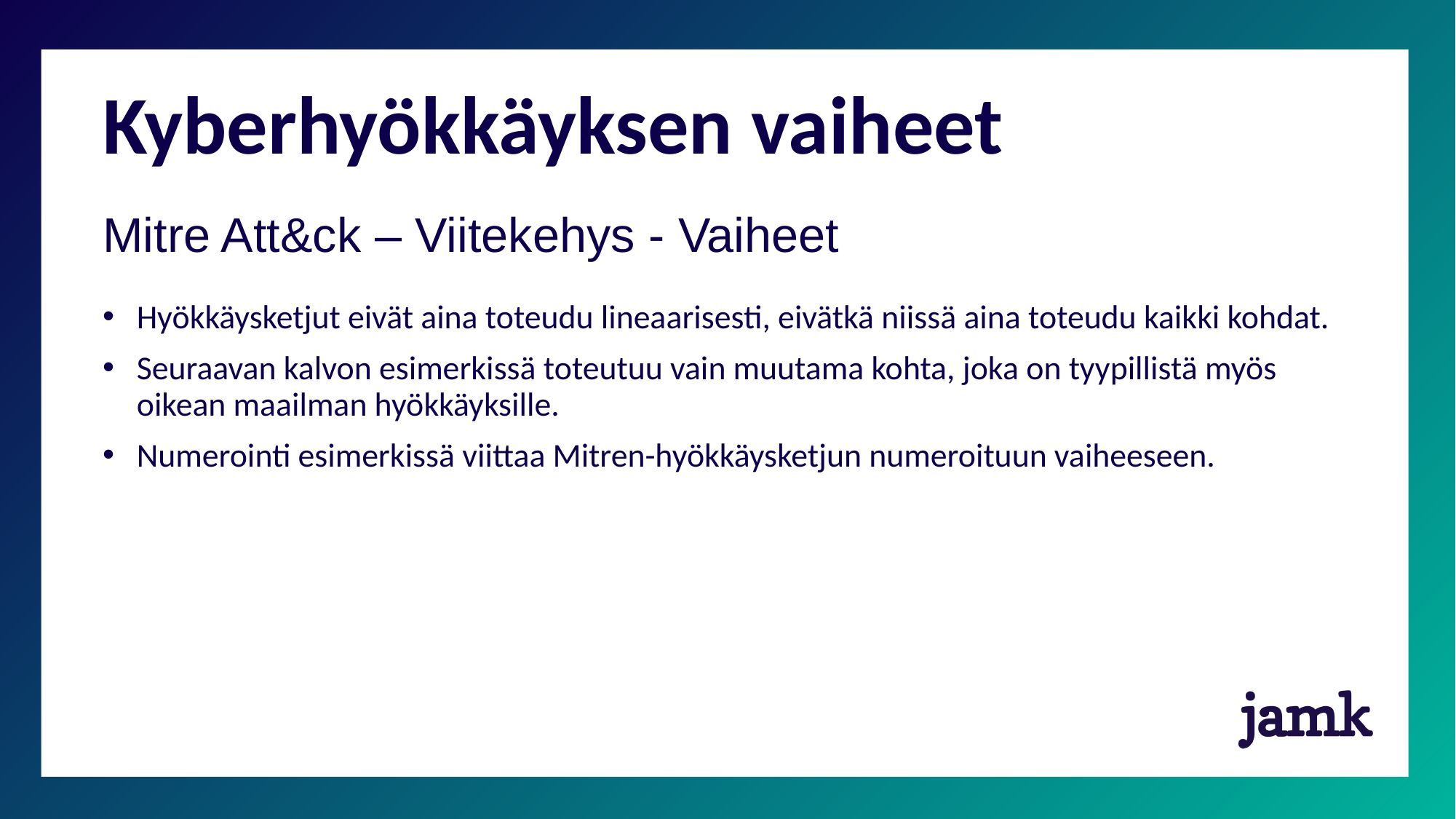

# Kyberhyökkäyksen vaiheet
Mitre Att&ck – Viitekehys - Vaiheet

Hyökkäysketjut eivät aina toteudu lineaarisesti, eivätkä niissä aina toteudu kaikki kohdat.
Seuraavan kalvon esimerkissä toteutuu vain muutama kohta, joka on tyypillistä myös oikean maailman hyökkäyksille.
Numerointi esimerkissä viittaa Mitren-hyökkäysketjun numeroituun vaiheeseen.